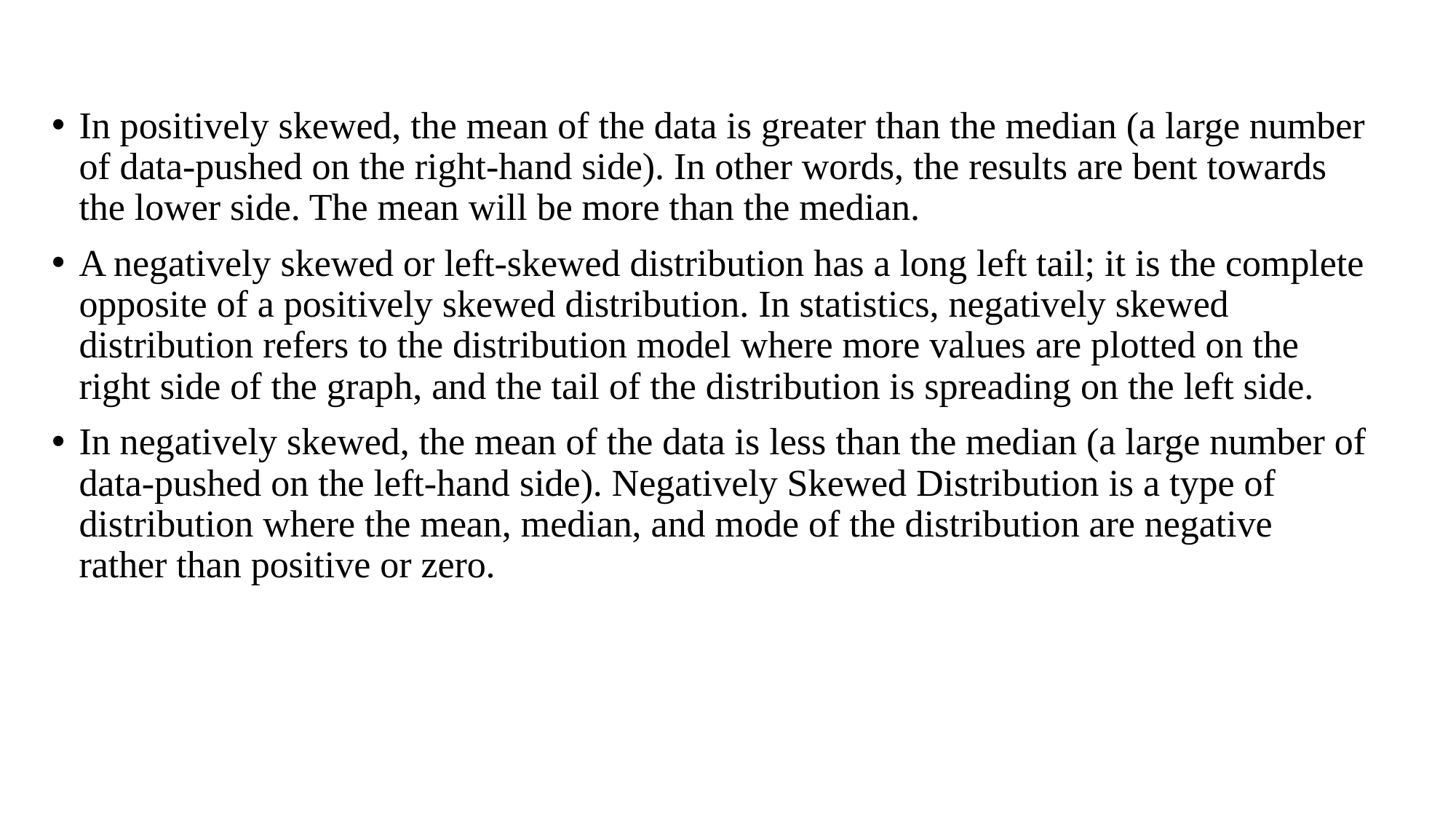

In positively skewed, the mean of the data is greater than the median (a large number of data-pushed on the right-hand side). In other words, the results are bent towards the lower side. The mean will be more than the median.
A negatively skewed or left-skewed distribution has a long left tail; it is the complete opposite of a positively skewed distribution. In statistics, negatively skewed distribution refers to the distribution model where more values are plotted on the right side of the graph, and the tail of the distribution is spreading on the left side.
In negatively skewed, the mean of the data is less than the median (a large number of data-pushed on the left-hand side). Negatively Skewed Distribution is a type of distribution where the mean, median, and mode of the distribution are negative rather than positive or zero.